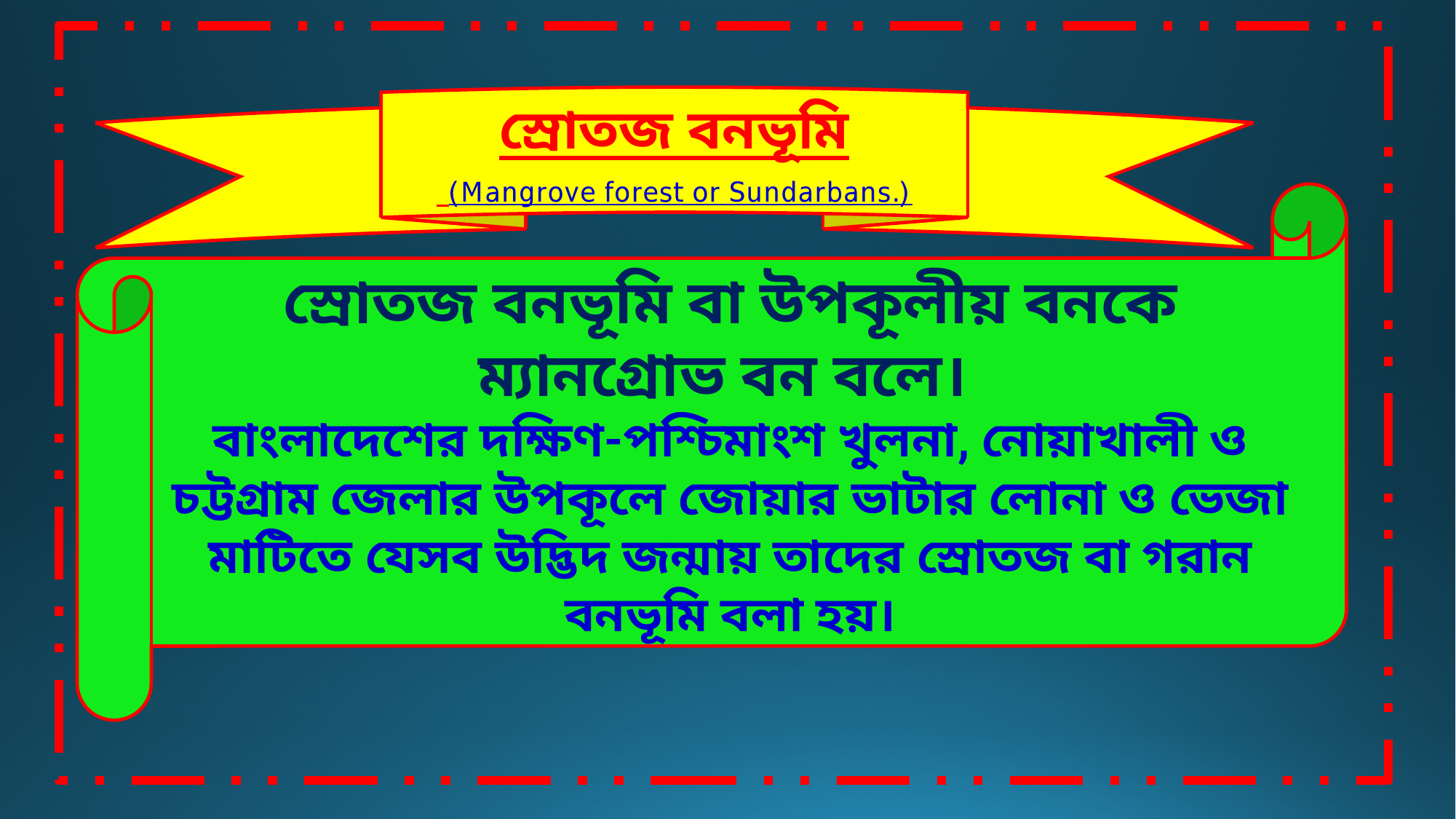

স্রোতজ বনভূমি
 (Mangrove forest or Sundarbans.)
স্রোতজ বনভূমি বা উপকূলীয় বনকে ম্যানগ্রোভ বন বলে।
বাংলাদেশের দক্ষিণ-পশ্চিমাংশ খুলনা, নোয়াখালী ও চট্টগ্রাম জেলার উপকূলে জোয়ার ভাটার লোনা ও ভেজা মাটিতে যেসব উদ্ভিদ জন্মায় তাদের স্রোতজ বা গরান বনভূমি বলা হয়।